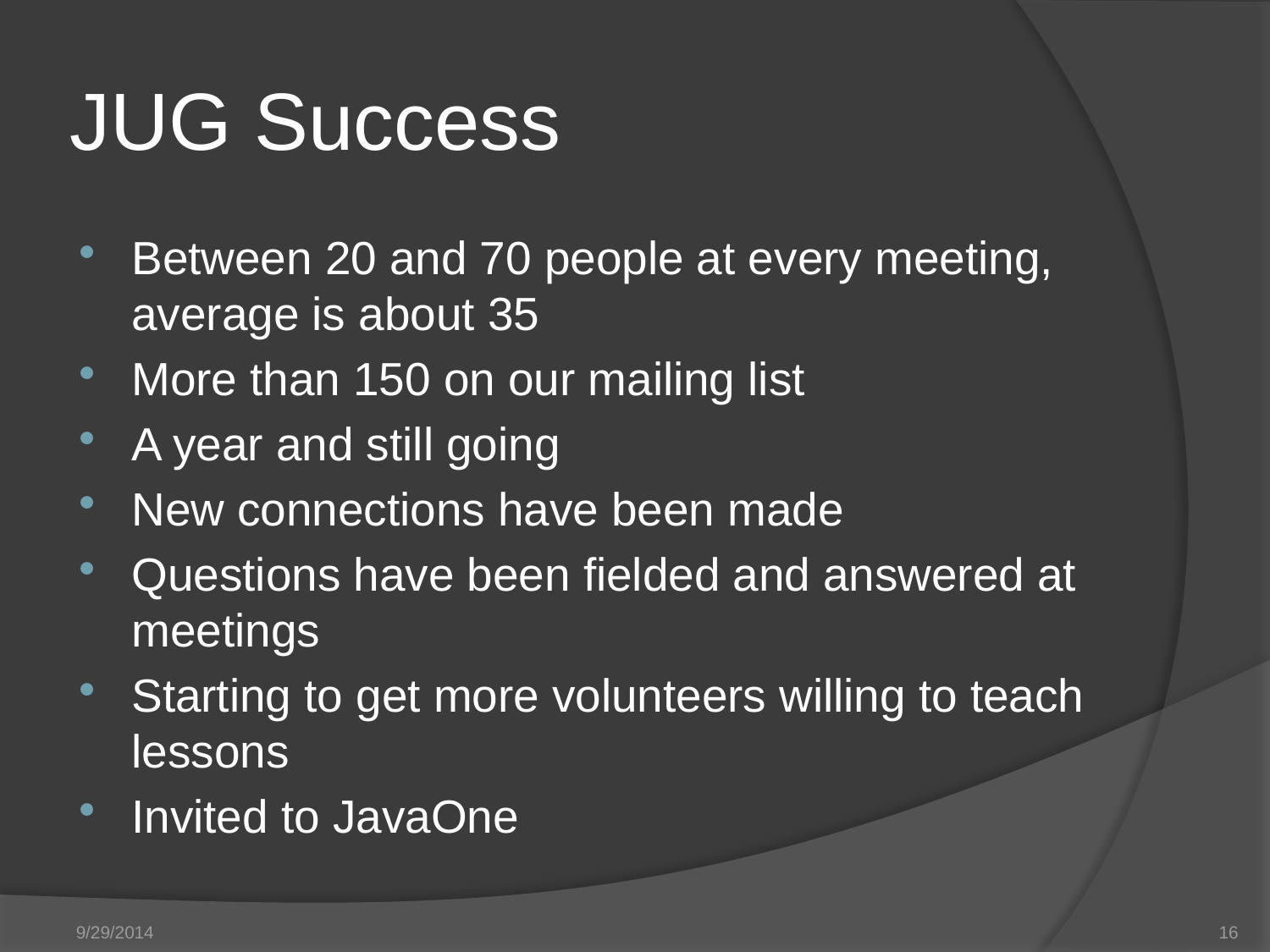

# JUG Success
Between 20 and 70 people at every meeting, average is about 35
More than 150 on our mailing list
A year and still going
New connections have been made
Questions have been fielded and answered at meetings
Starting to get more volunteers willing to teach lessons
Invited to JavaOne
9/29/2014
16